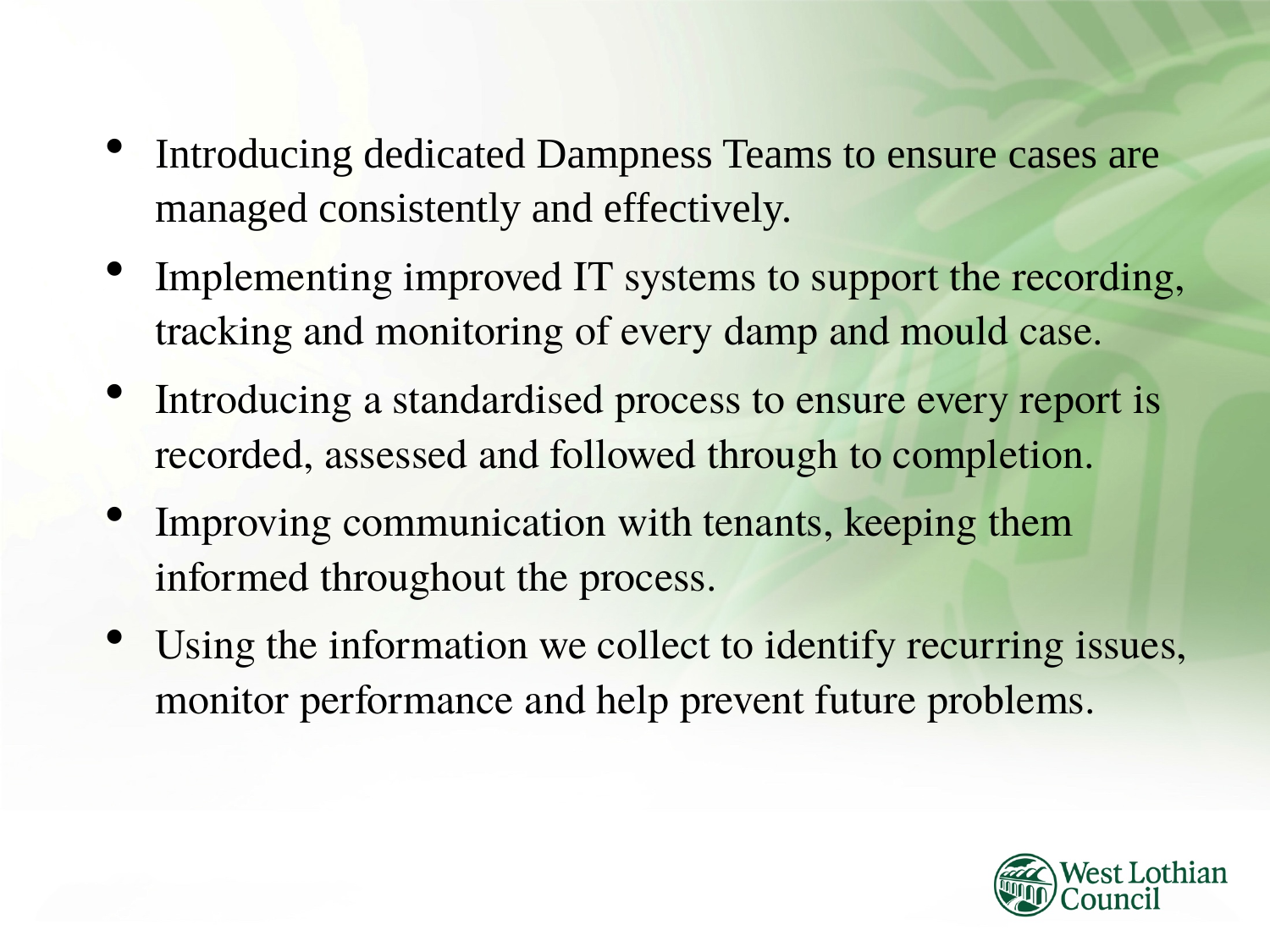

Introducing dedicated Dampness Teams to ensure cases are managed consistently and effectively.
Implementing improved IT systems to support the recording, tracking and monitoring of every damp and mould case.
Introducing a standardised process to ensure every report is recorded, assessed and followed through to completion.
Improving communication with tenants, keeping them informed throughout the process.
Using the information we collect to identify recurring issues, monitor performance and help prevent future problems.